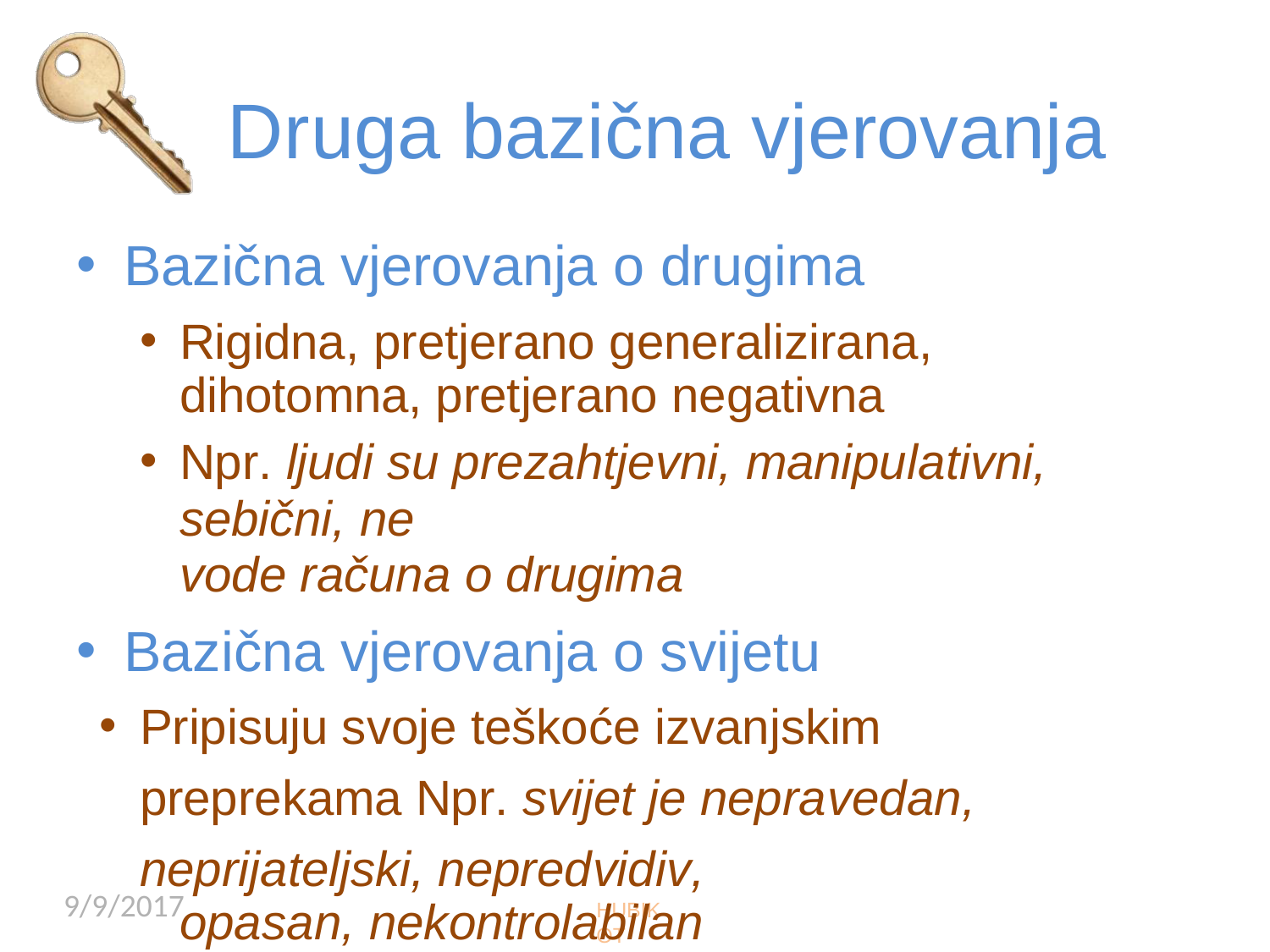

# Druga bazična vjerovanja
Bazična vjerovanja o drugima
Rigidna, pretjerano generalizirana, dihotomna, pretjerano negativna
Npr. ljudi su prezahtjevni, manipulativni, sebični, ne
vode računa o drugima
Bazična vjerovanja o svijetu
Pripisuju svoje teškoće izvanjskim preprekama Npr. svijet je nepravedan, neprijateljski, nepredvidiv,
opasan, nekontrolabilan
9/9/2017
HUBIKOT